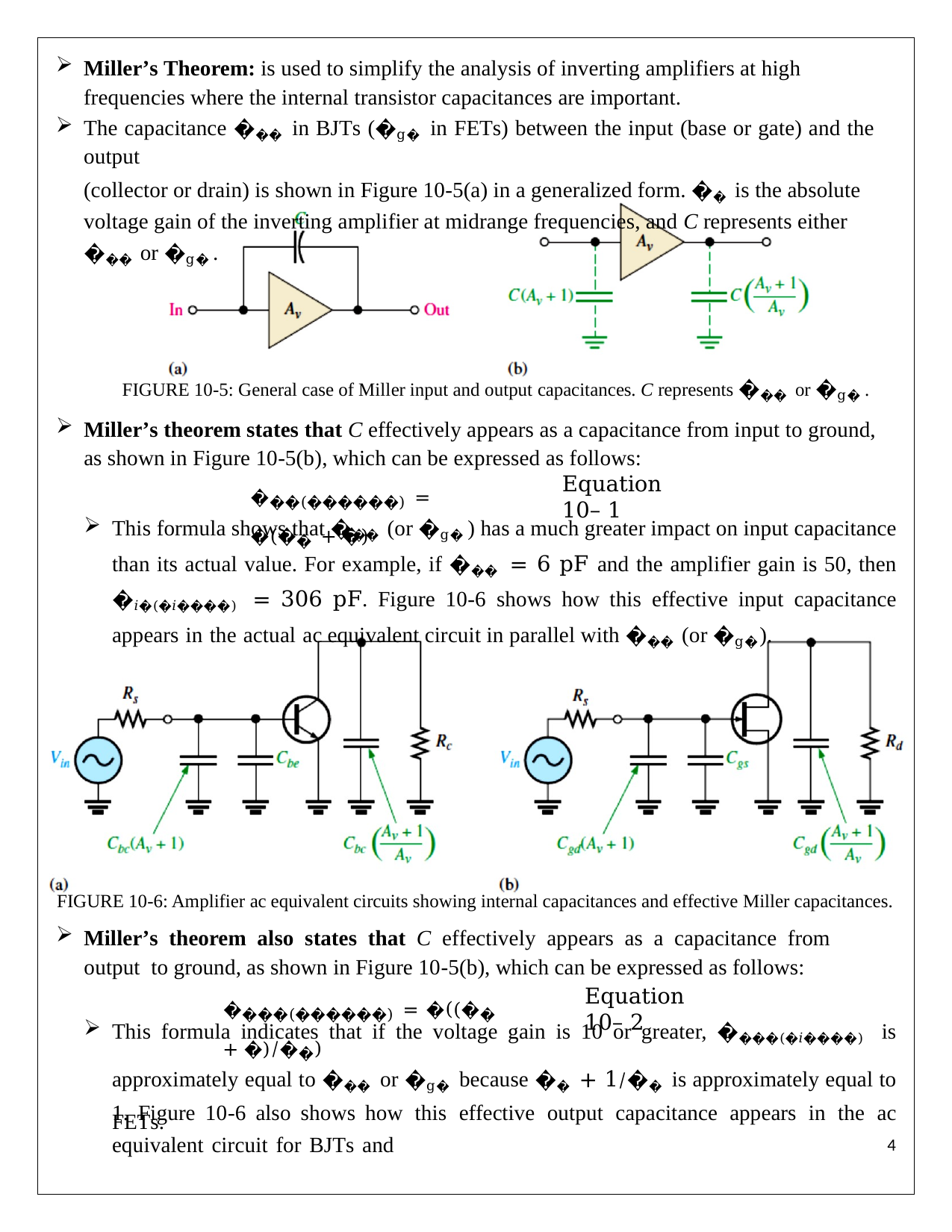

Miller’s Theorem: is used to simplify the analysis of inverting amplifiers at high frequencies where the internal transistor capacitances are important.
The capacitance ���  in BJTs (�g�  in FETs) between the input (base or gate) and the output
(collector or drain) is shown in Figure 10-5(a) in a generalized form. ��  is the absolute voltage gain of the inverting amplifier at midrange frequencies, and C represents either ���  or �g� .

FIGURE 10-5: General case of Miller input and output capacitances. C represents ���  or �g� .

Miller’s theorem states that C effectively appears as a capacitance from input to ground, as shown in Figure 10-5(b), which can be expressed as follows:
Equation 10– 1
���(������)  = �(��  + �)
This formula shows that ���  (or �g� ) has a much greater impact on input capacitance than its actual value. For example, if ���  = 6 pF and the amplifier gain is 50, then �𝑖�(�𝑖����)  = 306 pF. Figure 10-6 shows how this effective input capacitance appears in the actual ac equivalent circuit in parallel with ���  (or �g�).

FIGURE 10-6: Amplifier ac equivalent circuits showing internal capacitances and effective Miller capacitances.

Miller’s  theorem  also  states  that  C  effectively  appears  as  a  capacitance  from  output  to ground, as shown in Figure 10-5(b), which can be expressed as follows:
Equation 10– 2
����(������)  = �((��  + �)⁄��)
This formula indicates that if the voltage gain is 10 or greater, ����(�𝑖����)  is approximately equal to ���  or �g�  because ��  + 1⁄��  is approximately equal to 1. Figure 10-6 also shows how this effective output capacitance appears in the ac equivalent circuit for BJTs and
4
FETs.